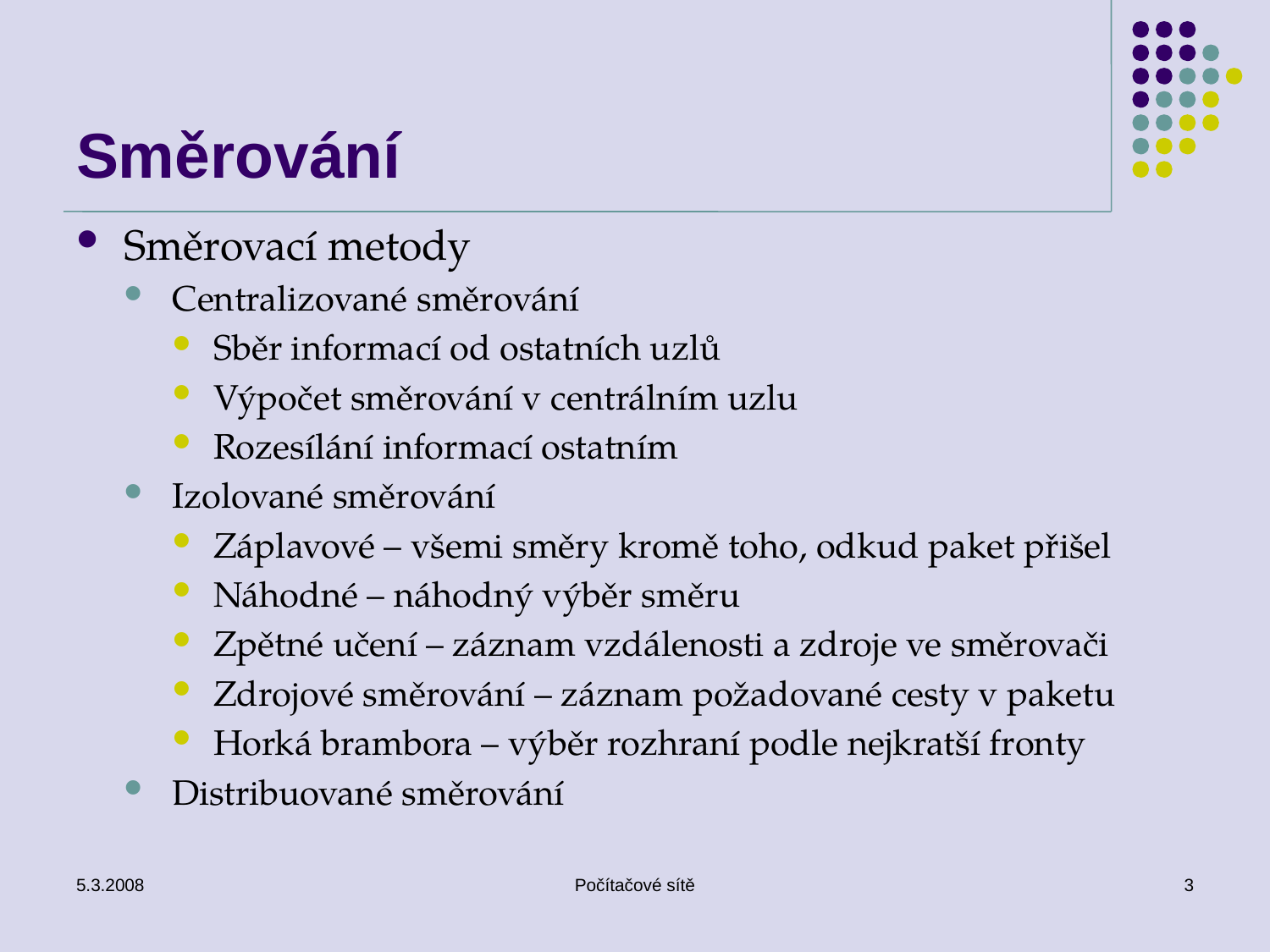

# Směrování
Směrovací metody
Centralizované směrování
Sběr informací od ostatních uzlů
Výpočet směrování v centrálním uzlu
Rozesílání informací ostatním
Izolované směrování
Záplavové – všemi směry kromě toho, odkud paket přišel
Náhodné – náhodný výběr směru
Zpětné učení – záznam vzdálenosti a zdroje ve směrovači
Zdrojové směrování – záznam požadované cesty v paketu
Horká brambora – výběr rozhraní podle nejkratší fronty
Distribuované směrování
5.3.2008
Počítačové sítě
3